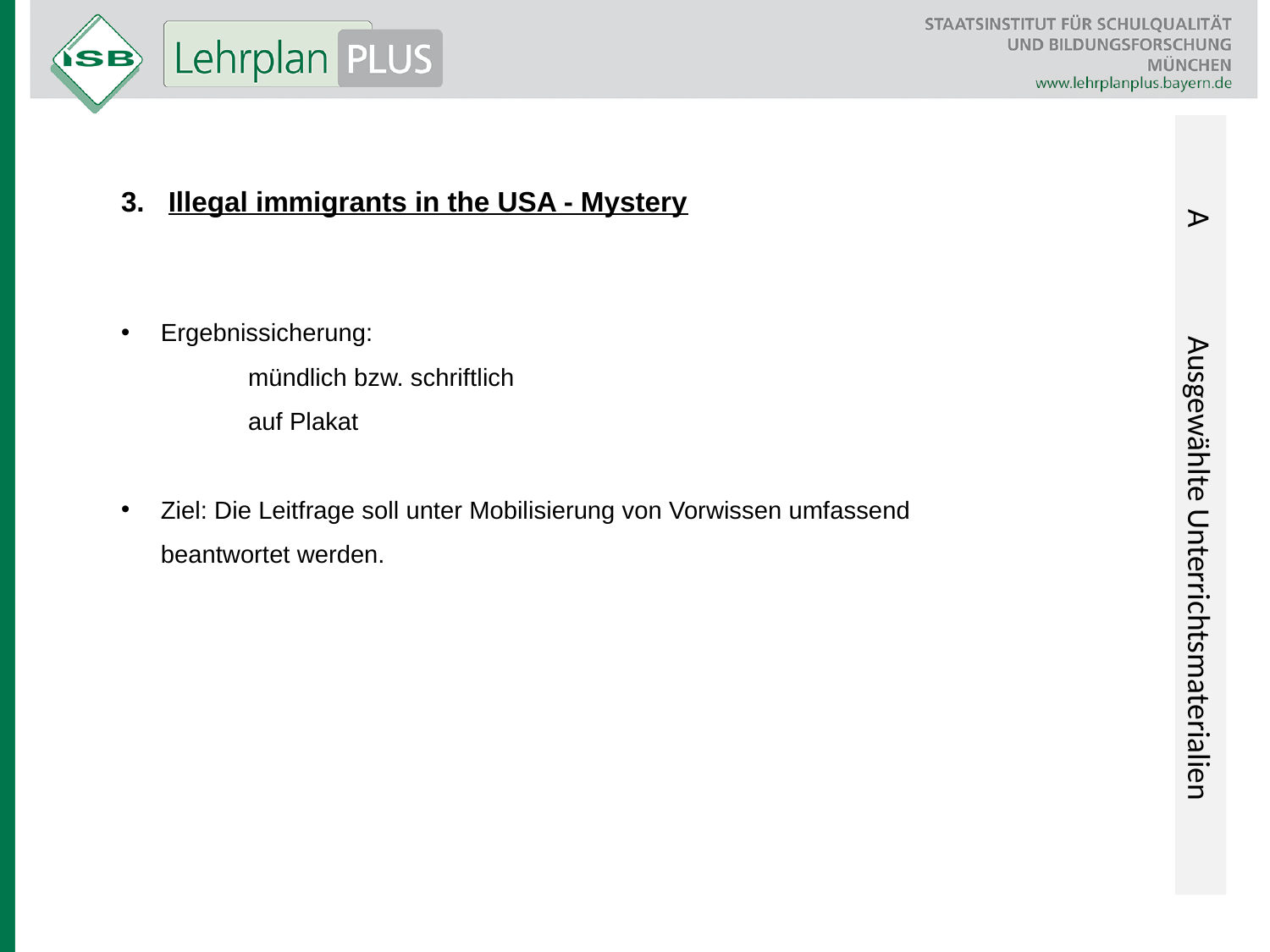

A 	Ausgewählte Unterrichtsmaterialien
3.   Illegal immigrants in the USA - Mystery

Ergebnissicherung:
	mündlich bzw. schriftlich
	auf Plakat

Ziel: Die Leitfrage soll unter Mobilisierung von Vorwissen umfassend beantwortet werden.